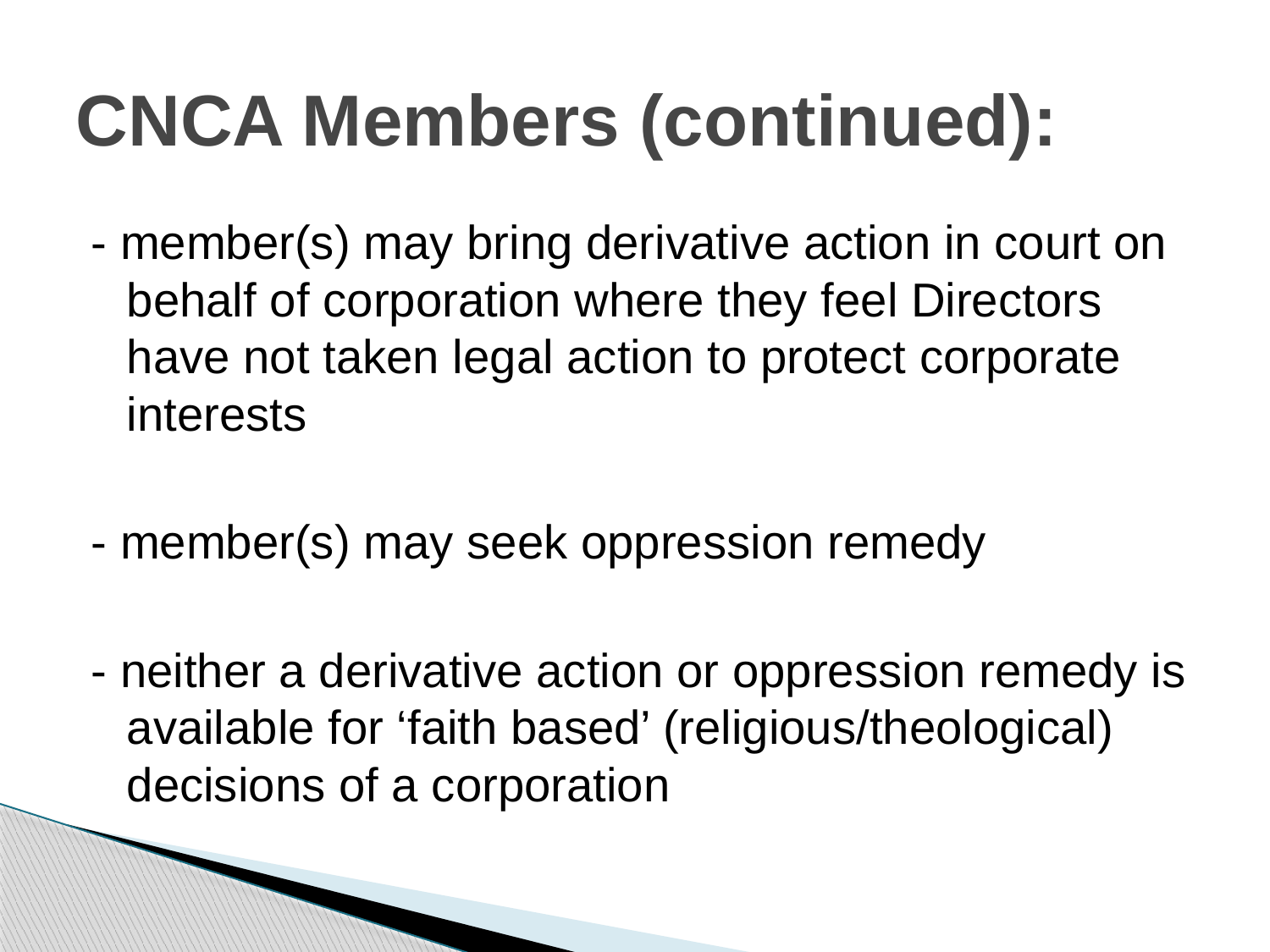

# CNCA Members (continued):
- member(s) may bring derivative action in court on behalf of corporation where they feel Directors have not taken legal action to protect corporate interests

- member(s) may seek oppression remedy

- neither a derivative action or oppression remedy is available for ‘faith based’ (religious/theological) decisions of a corporation